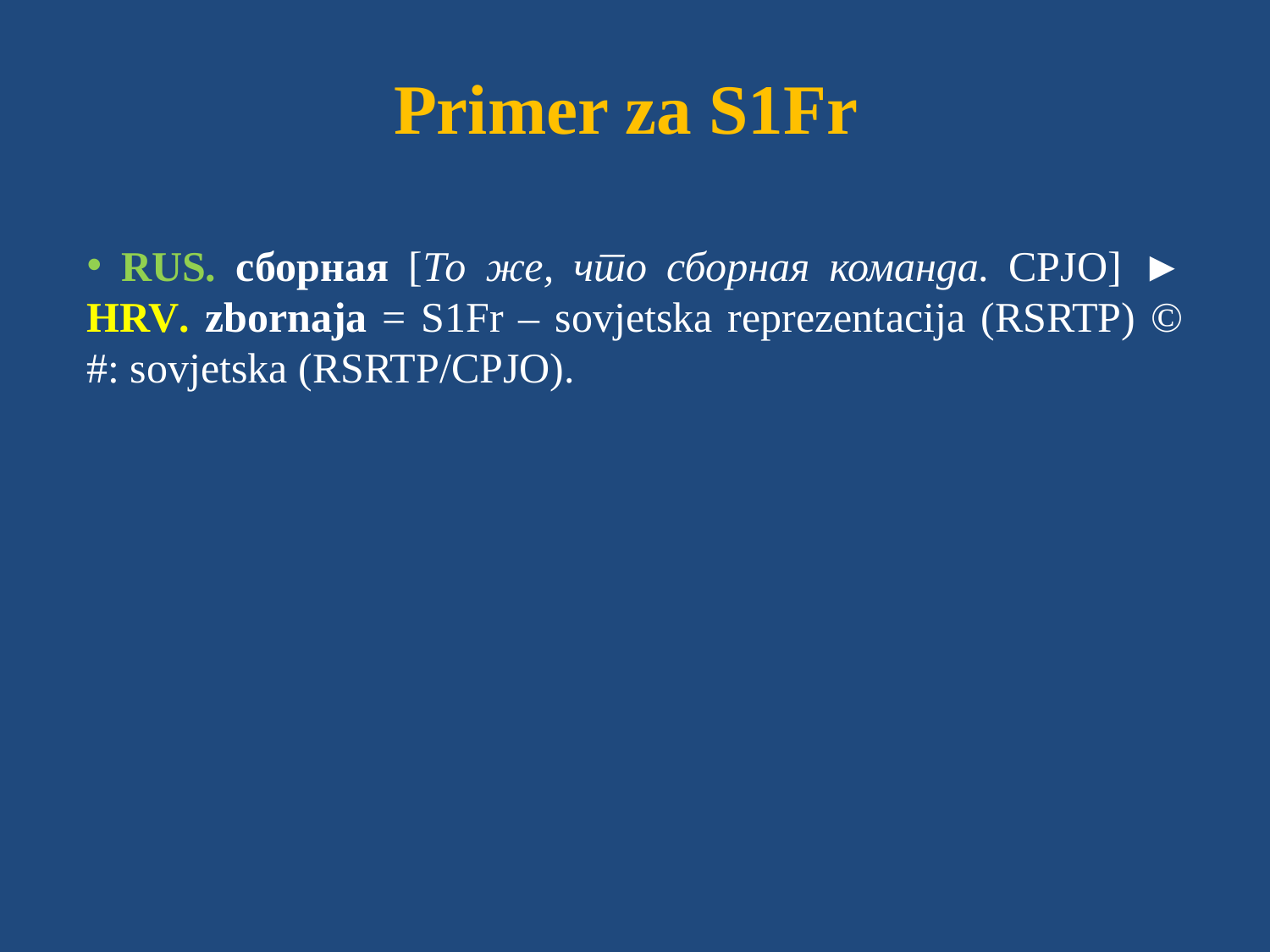

# Primer za S1Fr
 RUS. сборная [То же, что сборная команда. СРЈО] ► HRV. zbornaja = S1Fr – sovjetska reprezentacija (RSRTP) © #: sovjetska (RSRTP/СРЈО).